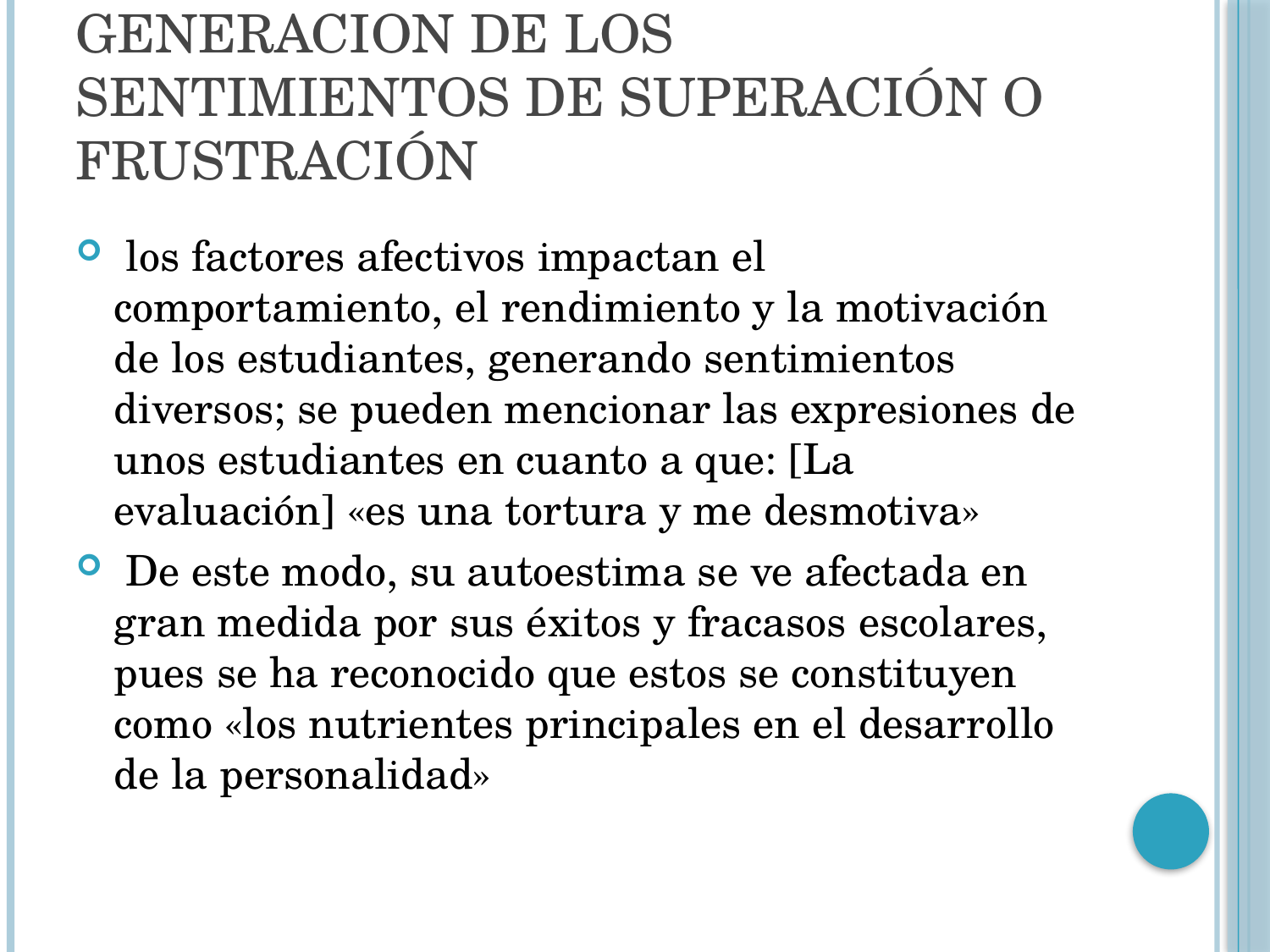

# Generacion de los sentimientos de superación o frustración
 los factores afectivos impactan el comportamiento, el rendimiento y la motivación de los estudiantes, generando sentimientos diversos; se pueden mencionar las expresiones de unos estudiantes en cuanto a que: [La evaluación] «es una tortura y me desmotiva»
 De este modo, su autoestima se ve afectada en gran medida por sus éxitos y fracasos escolares, pues se ha reconocido que estos se constituyen como «los nutrientes principales en el desarrollo de la personalidad»